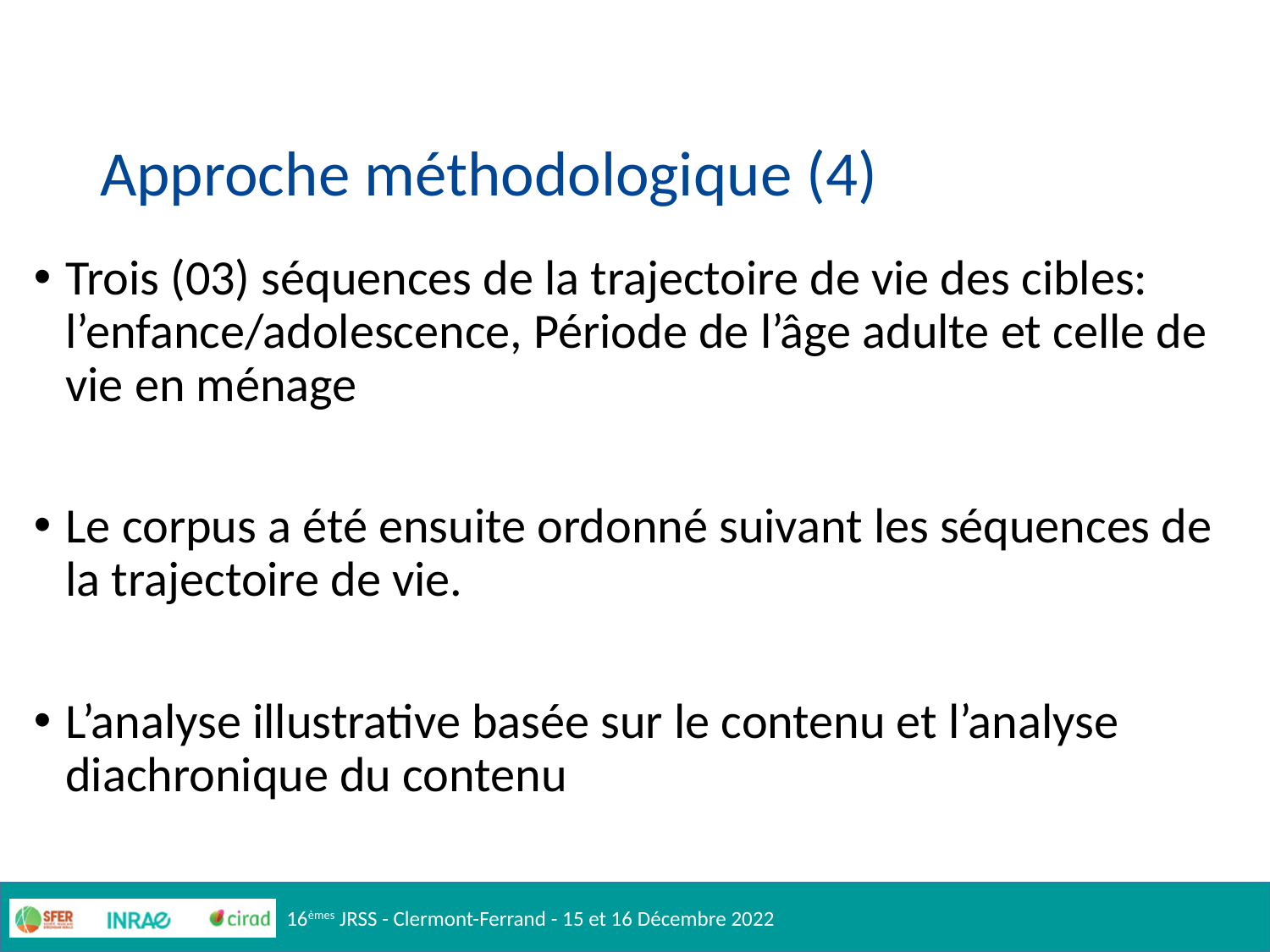

# Approche méthodologique (4)
Trois (03) séquences de la trajectoire de vie des cibles: l’enfance/adolescence, Période de l’âge adulte et celle de vie en ménage

Le corpus a été ensuite ordonné suivant les séquences de la trajectoire de vie.

L’analyse illustrative basée sur le contenu et l’analyse diachronique du contenu